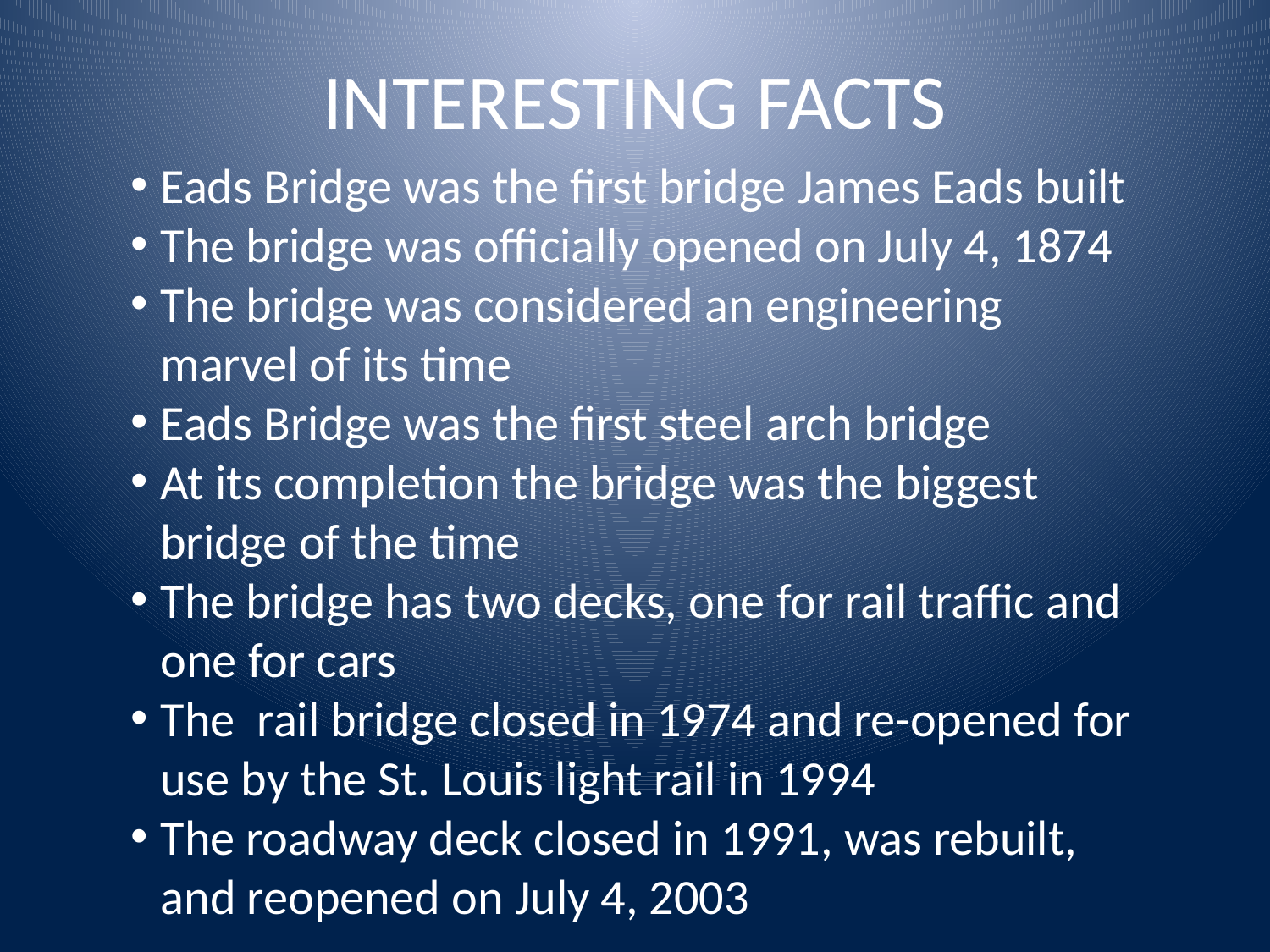

# INTERESTING FACTS
Eads Bridge was the first bridge James Eads built
The bridge was officially opened on July 4, 1874
The bridge was considered an engineering marvel of its time
Eads Bridge was the first steel arch bridge
At its completion the bridge was the biggest bridge of the time
The bridge has two decks, one for rail traffic and one for cars
The  rail bridge closed in 1974 and re-opened for use by the St. Louis light rail in 1994
The roadway deck closed in 1991, was rebuilt, and reopened on July 4, 2003